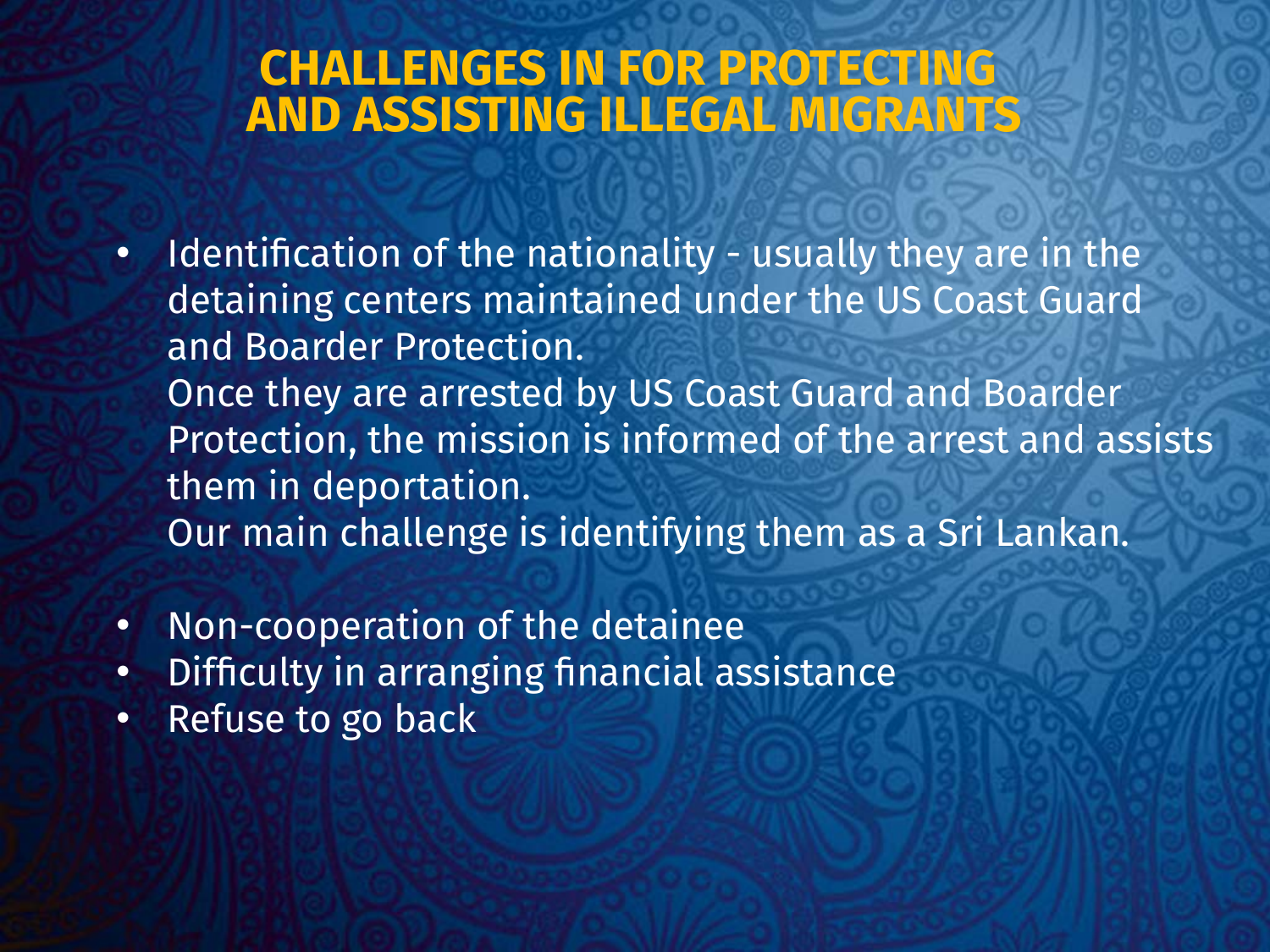

# CHALLENGES IN FOR PROTECTING AND ASSISTING ILLEGAL MIGRANTS
Identification of the nationality - usually they are in the detaining centers maintained under the US Coast Guard and Boarder Protection.
Once they are arrested by US Coast Guard and Boarder Protection, the mission is informed of the arrest and assists them in deportation.
Our main challenge is identifying them as a Sri Lankan.
Non-cooperation of the detainee
Difficulty in arranging financial assistance
Refuse to go back